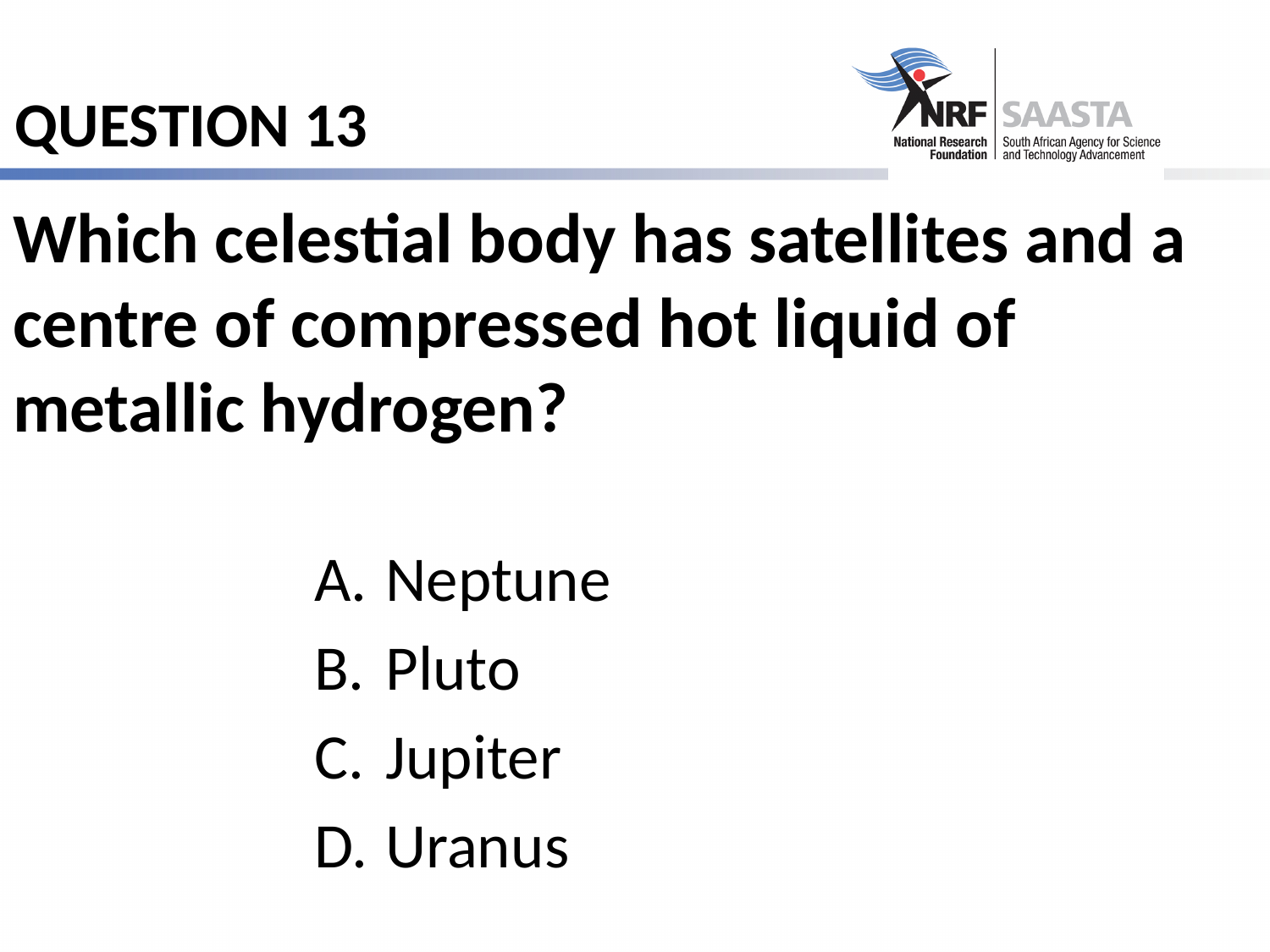

# QUESTION 13
Which celestial body has satellites and a centre of compressed hot liquid of metallic hydrogen?

Neptune
Pluto
Jupiter
Uranus